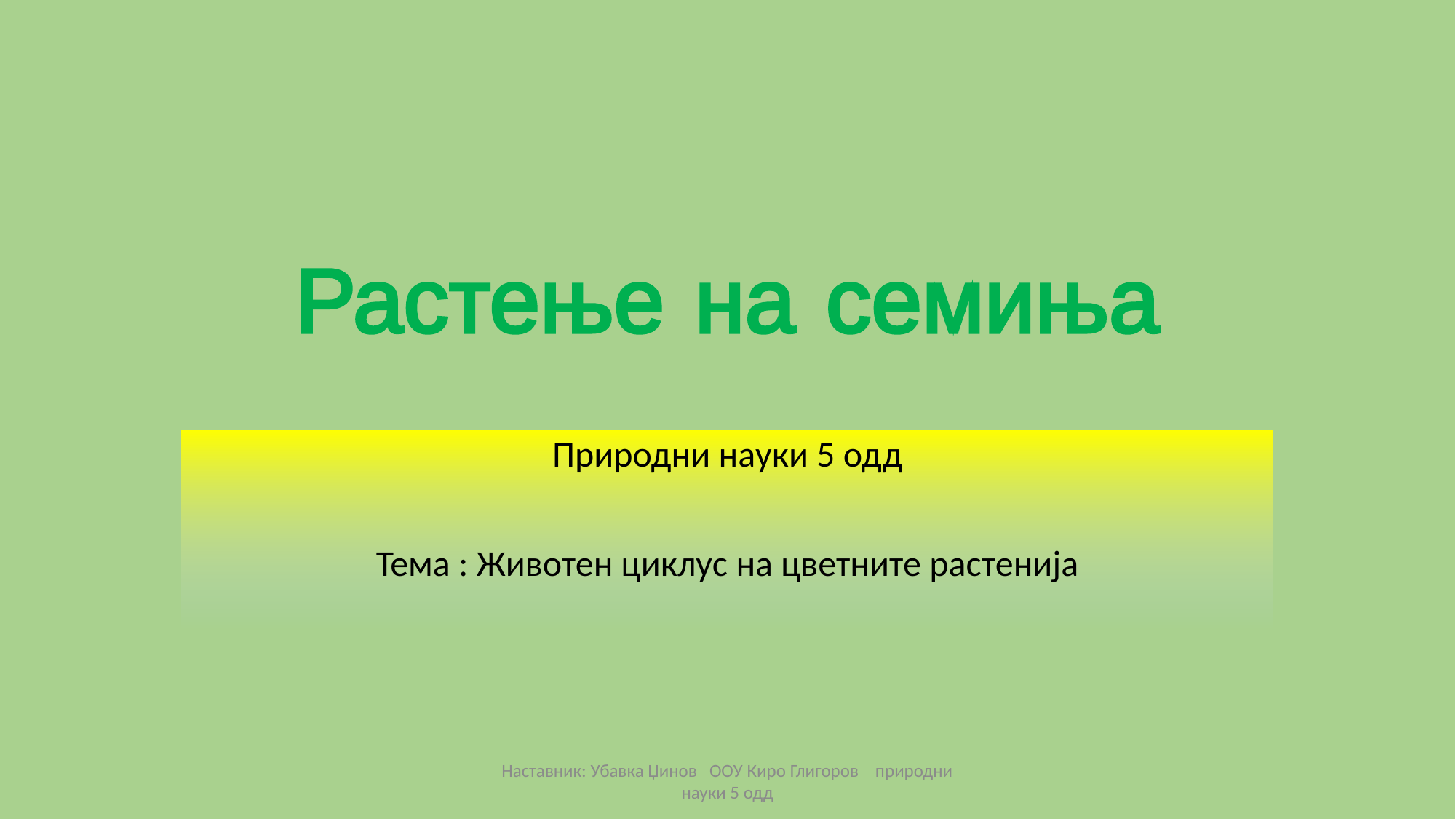

Растење на семиња
Природни науки 5 одд

Тема : Животен циклус на цветните растенија
Наставник: Убавка Џинов   ООУ Киро Глигоров    природни науки 5 одд